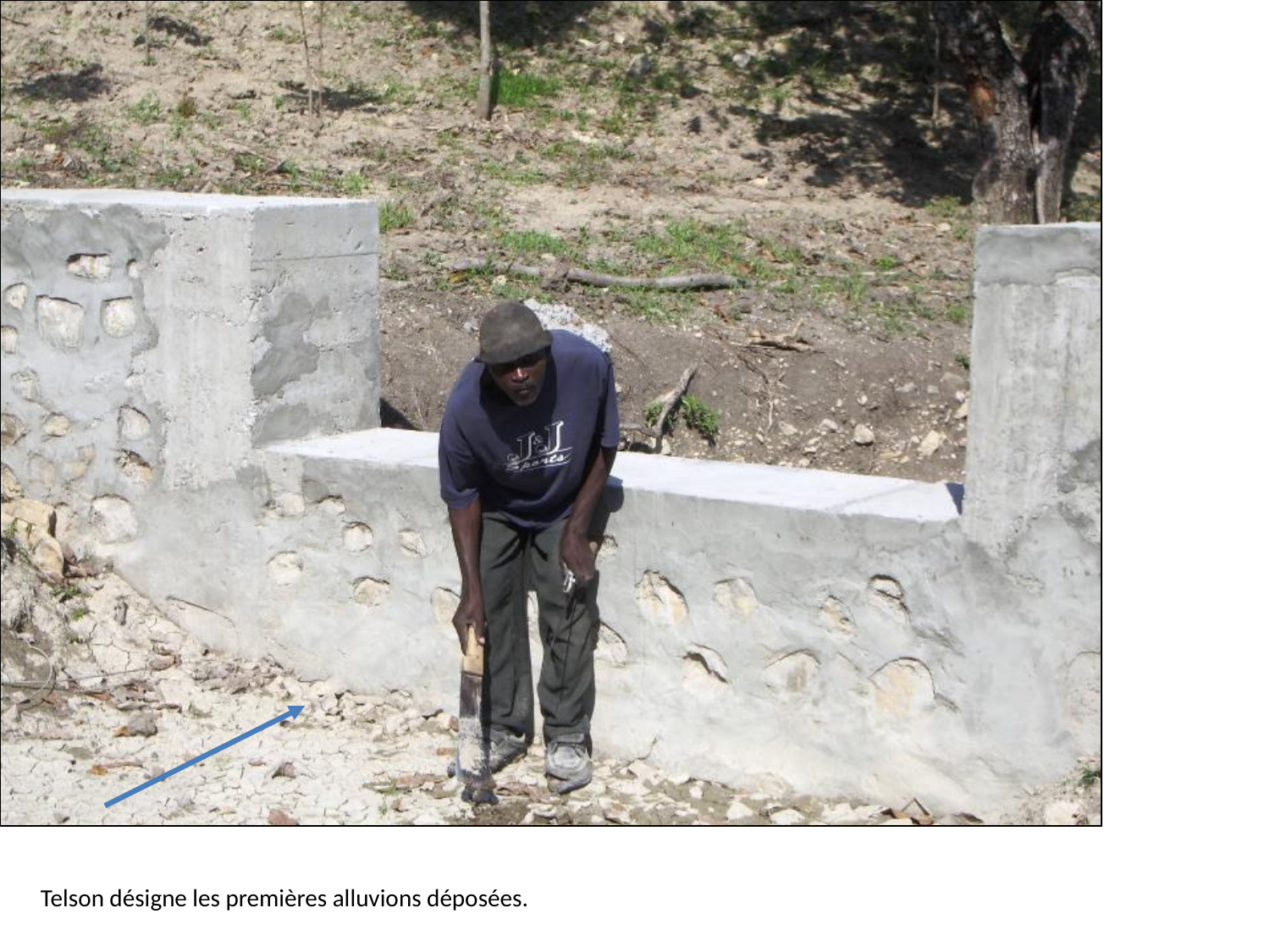

# Telson désigne les premières alluvions déposées.
Telson désigne les premières alluvions déposées.